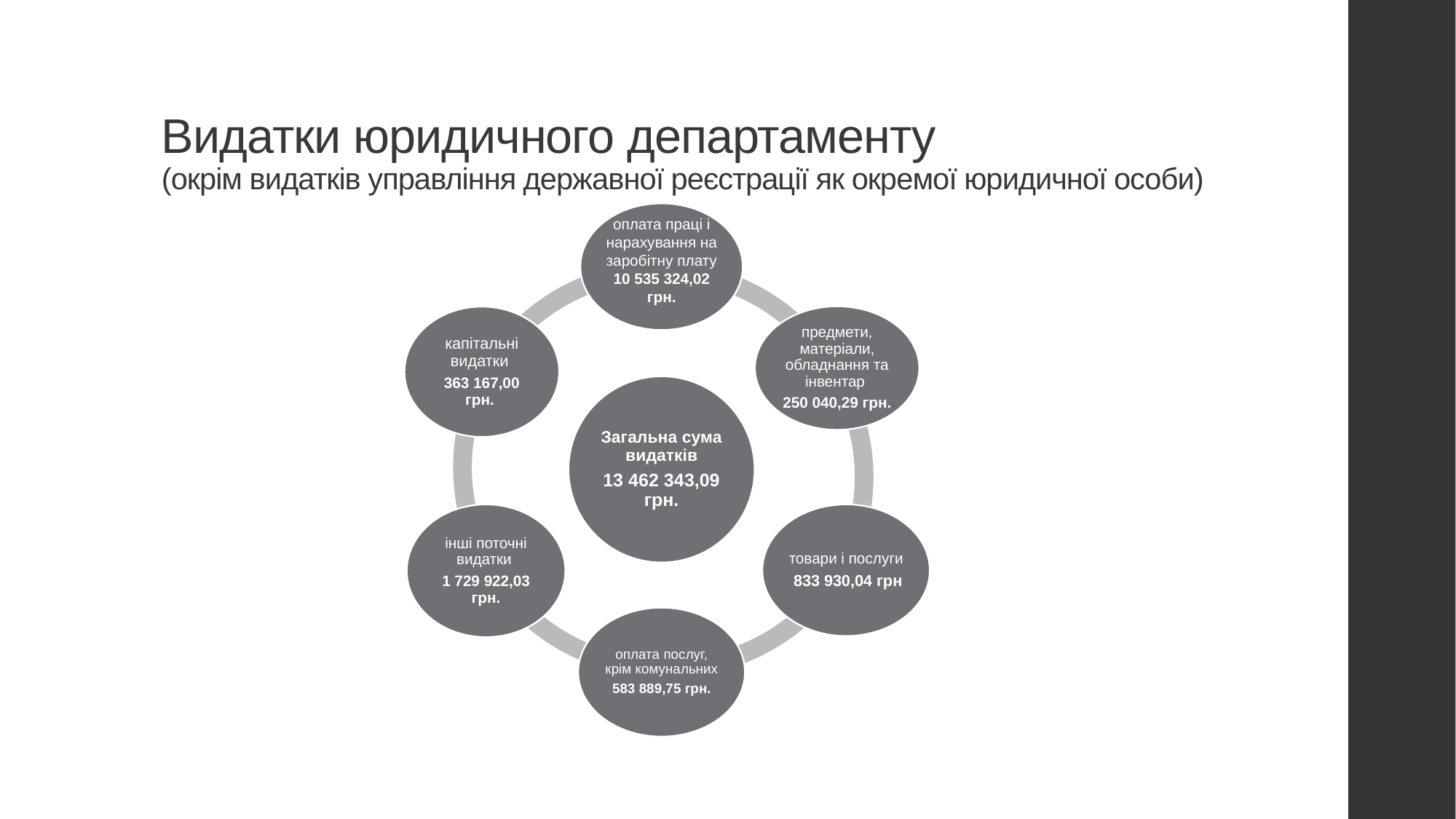

# Видатки юридичного департаменту (окрім видатків управління державної реєстрації як окремої юридичної особи)
Загальна сума видатків
13 462 343,09 грн.
оплата праці і нарахування на заробітну плату
10 535 324,02 грн.

предмети, матеріали, обладнання та інвентар
250 040,29 грн.
товари і послуги
 833 930,04 грн
оплата послуг, крім комунальних
583 889,75 грн.
інші поточні видатки
1 729 922,03 грн.
капітальні видатки
363 167,00 грн.